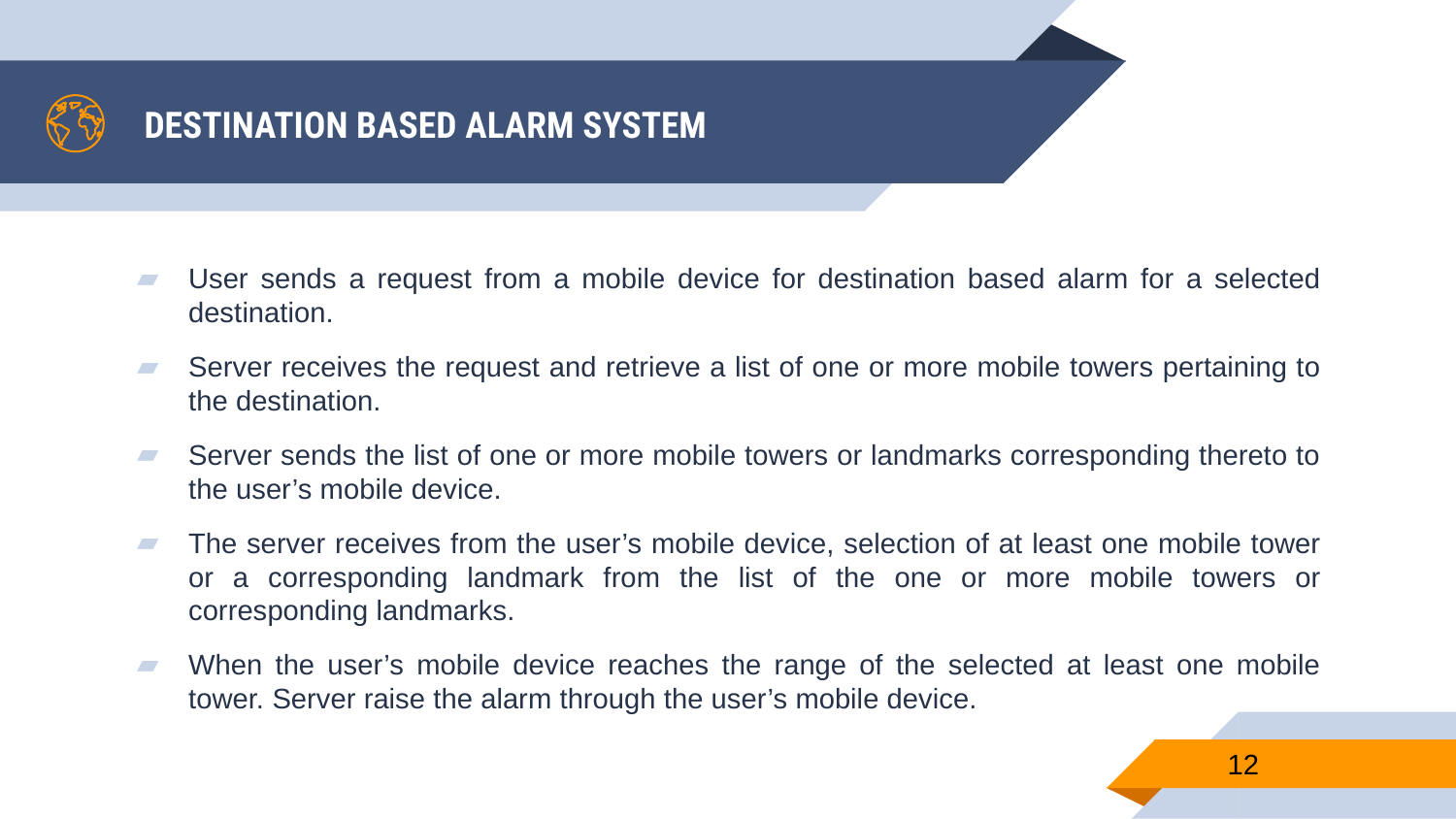

# DESTINATION BASED ALARM SYSTEM

User sends a request from a mobile device for destination based alarm for a selected destination.
Server receives the request and retrieve a list of one or more mobile towers pertaining to the destination.
Server sends the list of one or more mobile towers or landmarks corresponding thereto to the user’s mobile device.
The server receives from the user’s mobile device, selection of at least one mobile tower or a corresponding landmark from the list of the one or more mobile towers or corresponding landmarks.
When the user’s mobile device reaches the range of the selected at least one mobile tower. Server raise the alarm through the user’s mobile device.
12